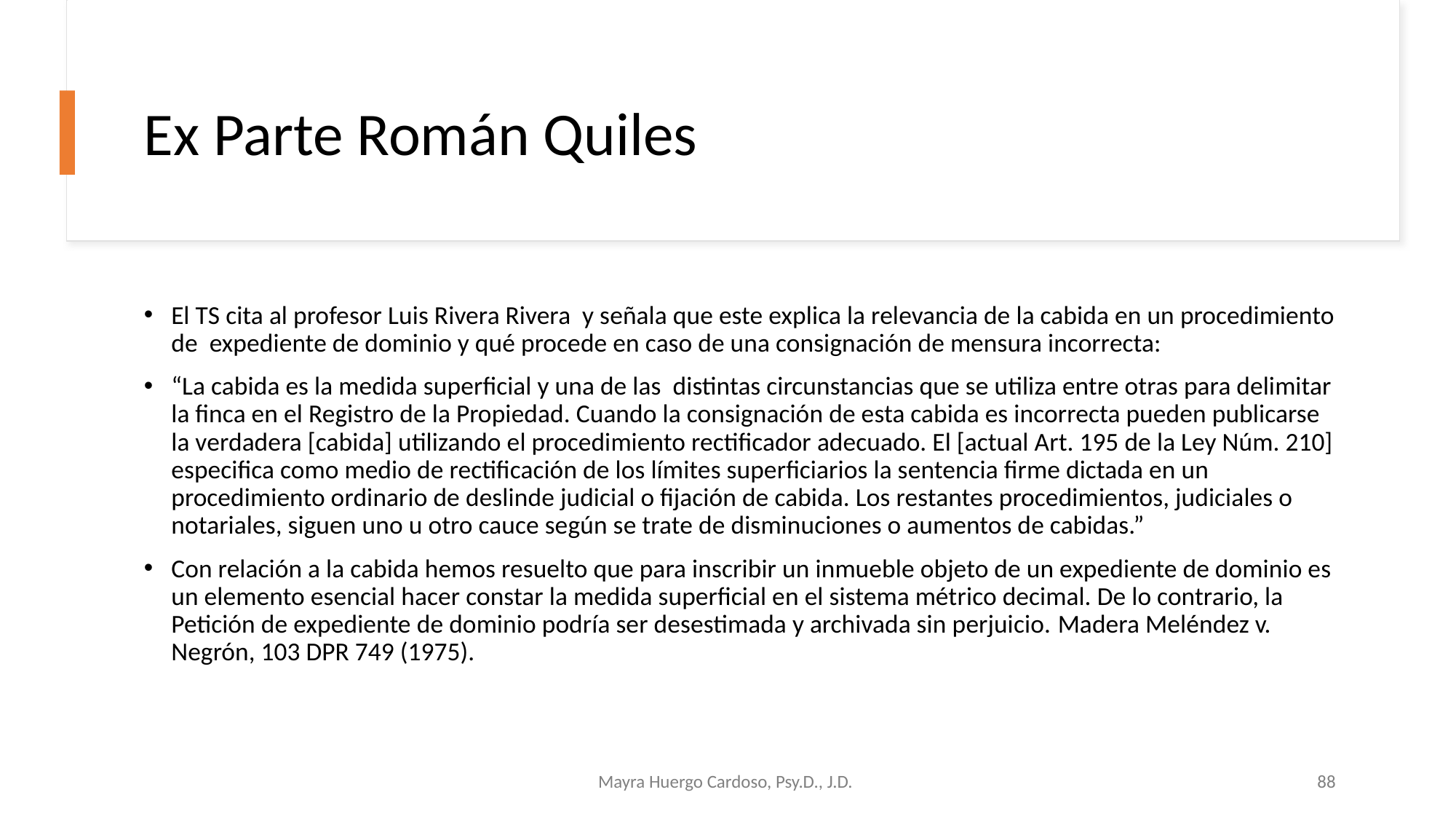

# Ex Parte Román Quiles

El TS cita al profesor Luis Rivera Rivera  y señala que este explica la relevancia de la cabida en un procedimiento de  expediente de dominio y qué procede en caso de una consignación de mensura incorrecta:
“La cabida es la medida superficial y una de las  distintas circunstancias que se utiliza entre otras para delimitar la finca en el Registro de la Propiedad. Cuando la consignación de esta cabida es incorrecta pueden publicarse la verdadera [cabida] utilizando el procedimiento rectificador adecuado. El [actual Art. 195 de la Ley Núm. 210] especifica como medio de rectificación de los límites superficiarios la sentencia firme dictada en un procedimiento ordinario de deslinde judicial o fijación de cabida. Los restantes procedimientos, judiciales o notariales, siguen uno u otro cauce según se trate de disminuciones o aumentos de cabidas.”
Con relación a la cabida hemos resuelto que para inscribir un inmueble objeto de un expediente de dominio es un elemento esencial hacer constar la medida superficial en el sistema métrico decimal. De lo contrario, la Petición de expediente de dominio podría ser desestimada y archivada sin perjuicio. Madera Meléndez v. Negrón, 103 DPR 749 (1975).
Mayra Huergo Cardoso, Psy.D., J.D.
88